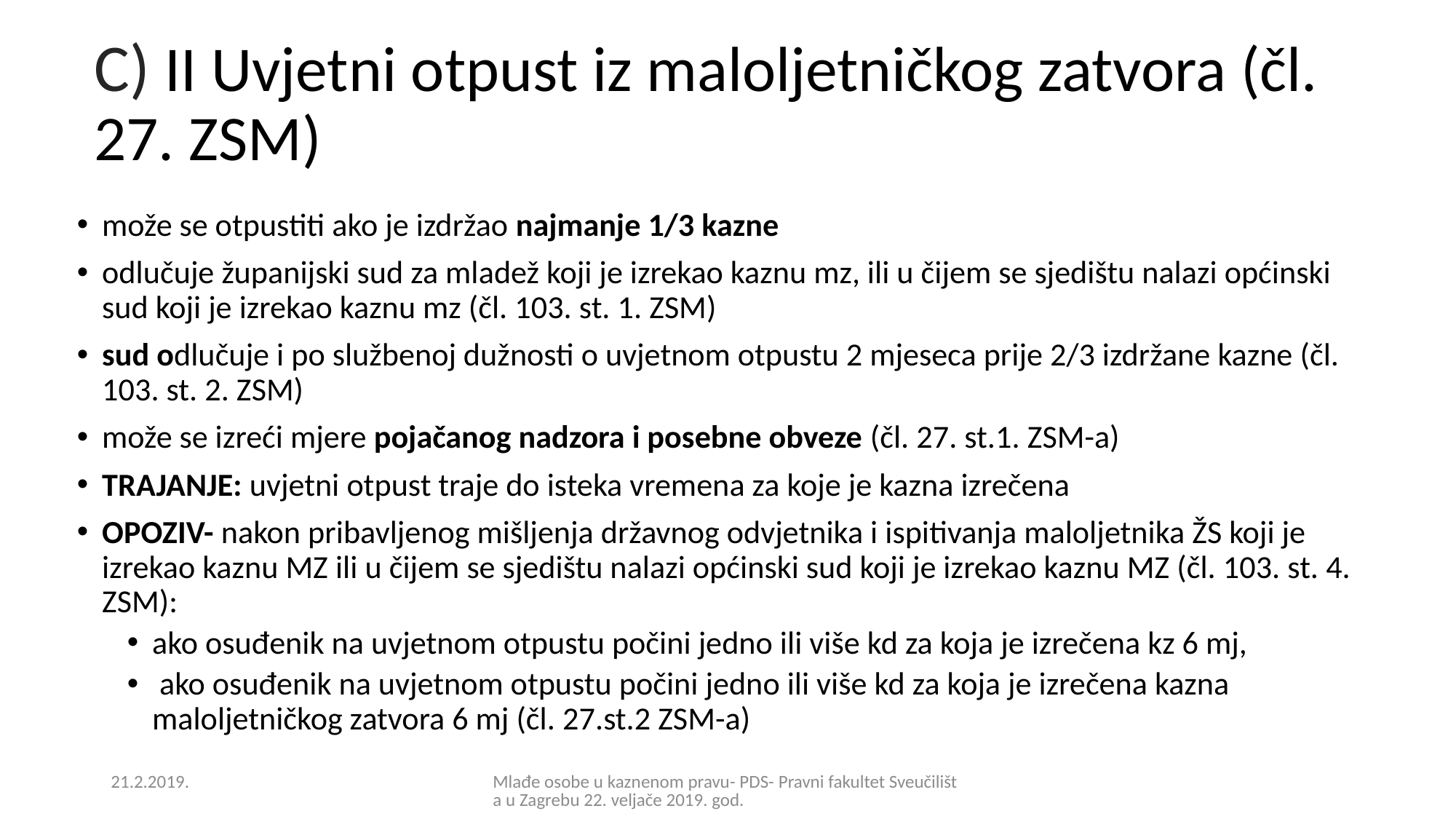

# C) II Uvjetni otpust iz maloljetničkog zatvora (čl. 27. ZSM)
može se otpustiti ako je izdržao najmanje 1/3 kazne
odlučuje županijski sud za mladež koji je izrekao kaznu mz, ili u čijem se sjedištu nalazi općinski sud koji je izrekao kaznu mz (čl. 103. st. 1. ZSM)
sud odlučuje i po službenoj dužnosti o uvjetnom otpustu 2 mjeseca prije 2/3 izdržane kazne (čl. 103. st. 2. ZSM)
može se izreći mjere pojačanog nadzora i posebne obveze (čl. 27. st.1. ZSM-a)
TRAJANJE: uvjetni otpust traje do isteka vremena za koje je kazna izrečena
OPOZIV- nakon pribavljenog mišljenja državnog odvjetnika i ispitivanja maloljetnika ŽS koji je izrekao kaznu MZ ili u čijem se sjedištu nalazi općinski sud koji je izrekao kaznu MZ (čl. 103. st. 4. ZSM):
ako osuđenik na uvjetnom otpustu počini jedno ili više kd za koja je izrečena kz 6 mj,
 ako osuđenik na uvjetnom otpustu počini jedno ili više kd za koja je izrečena kazna maloljetničkog zatvora 6 mj (čl. 27.st.2 ZSM-a)

21.2.2019.
Mlađe osobe u kaznenom pravu- PDS- Pravni fakultet Sveučilišta u Zagrebu 22. veljače 2019. god.